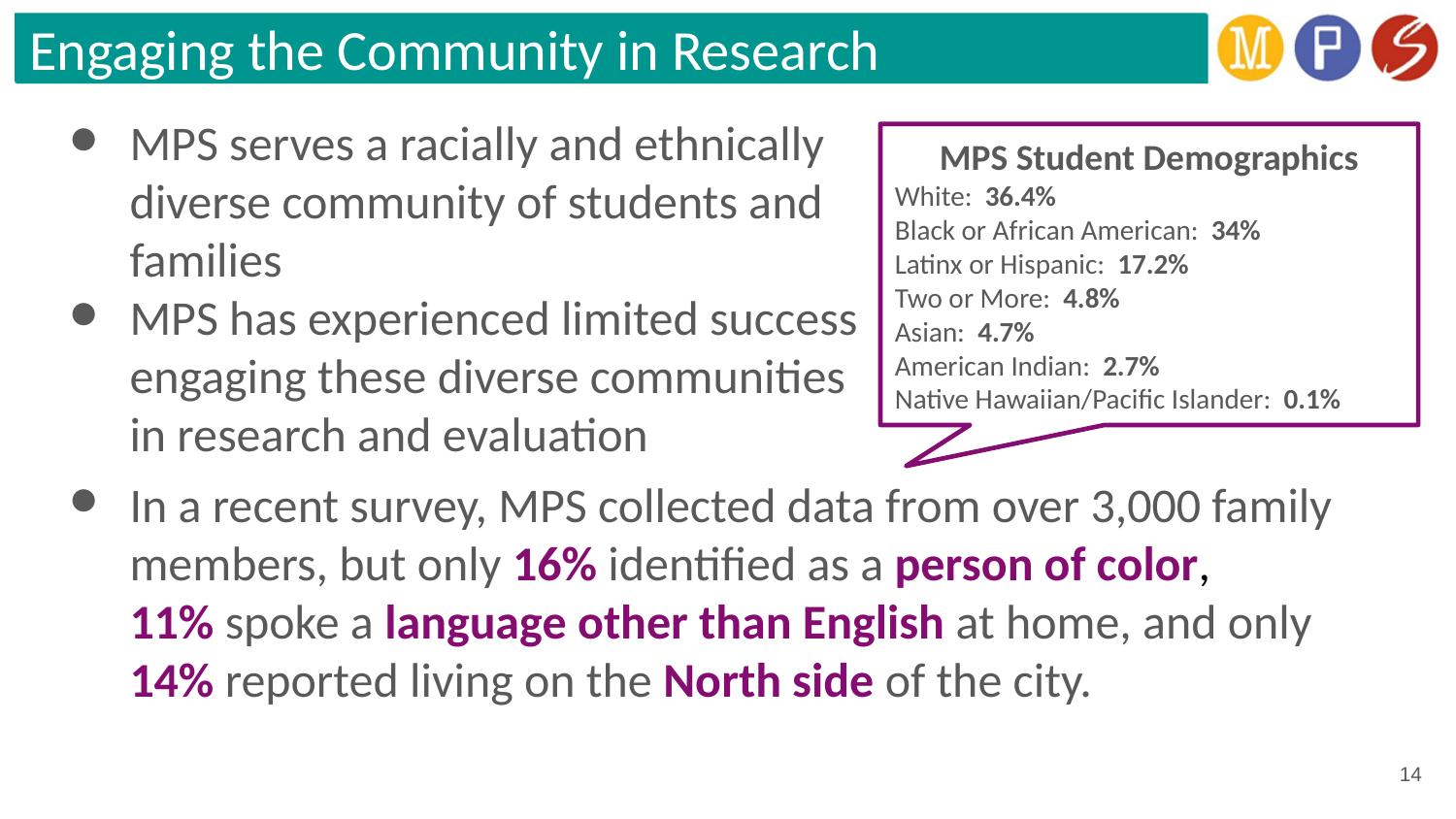

# Engaging the Community in Research
MPS serves a racially and ethnically diverse community of students and families
MPS has experienced limited success engaging these diverse communities in research and evaluation
MPS Student Demographics
White:  36.4%
Black or African American:  34%
Latinx or Hispanic:  17.2%
Two or More:  4.8%
Asian:  4.7%
American Indian:  2.7%
Native Hawaiian/Pacific Islander:  0.1%
In a recent survey, MPS collected data from over 3,000 family members, but only 16% identified as a person of color,          11% spoke a language other than English at home, and only 14% reported living on the North side of the city.

14